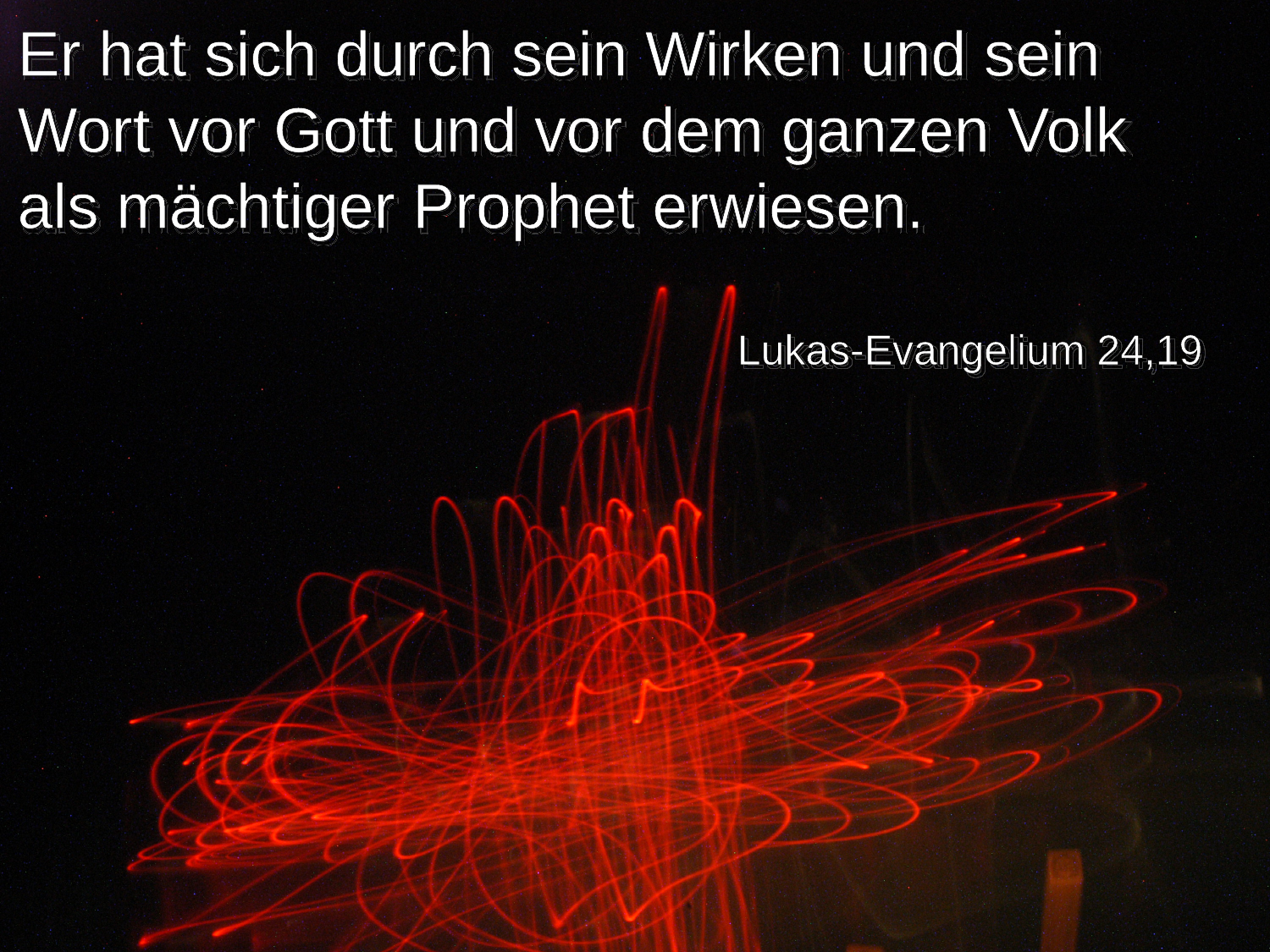

Er hat sich durch sein Wirken und sein Wort vor Gott und vor dem ganzen Volk als mächtiger Prophet erwiesen.
Lukas-Evangelium 24,19